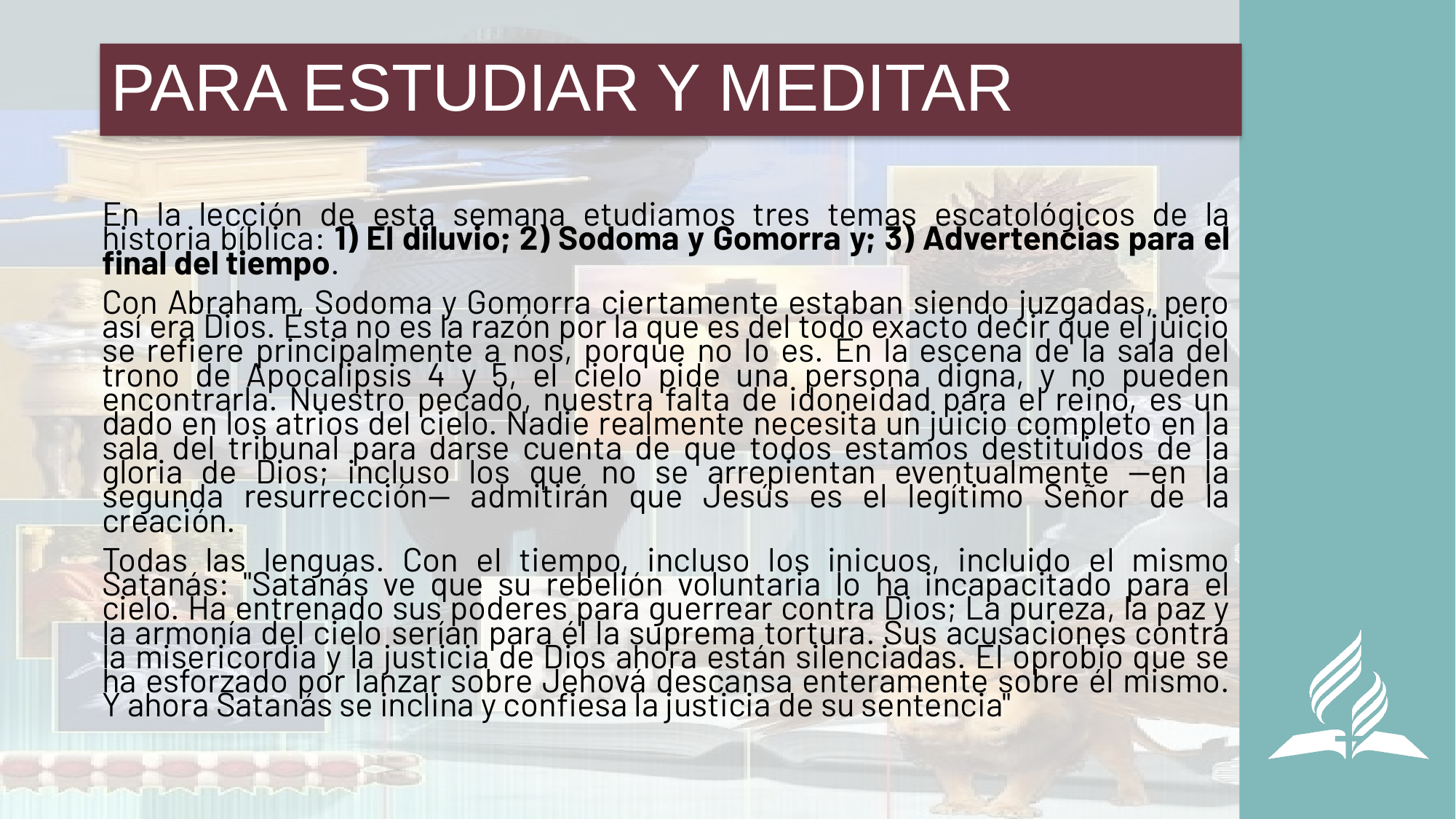

# PARA ESTUDIAR Y MEDITAR
En la lección de esta semana etudiamos tres temas escatológicos de la historia bíblica: 1) El diluvio; 2) Sodoma y Gomorra y; 3) Advertencias para el final del tiempo.
Con Abraham, Sodoma y Gomorra ciertamente estaban siendo juzgadas, pero así era Dios. Esta no es la razón por la que es del todo exacto decir que el juicio se refiere principalmente a nos, porque no lo es. En la escena de la sala del trono de Apocalipsis 4 y 5, el cielo pide una persona digna, y no pueden encontrarla. Nuestro pecado, nuestra falta de idoneidad para el reino, es un dado en los atrios del cielo. Nadie realmente necesita un juicio completo en la sala del tribunal para darse cuenta de que todos estamos destituidos de la gloria de Dios; incluso los que no se arrepientan eventualmente —en la segunda resurrección— admitirán que Jesús es el legítimo Señor de la creación.
Todas las lenguas. Con el tiempo, incluso los inicuos, incluido el mismo Satanás: "Satanás ve que su rebelión voluntaria lo ha incapacitado para el cielo. Ha entrenado sus poderes para guerrear contra Dios; La pureza, la paz y la armonía del cielo serían para él la suprema tortura. Sus acusaciones contra la misericordia y la justicia de Dios ahora están silenciadas. El oprobio que se ha esforzado por lanzar sobre Jehová descansa enteramente sobre él mismo. Y ahora Satanás se inclina y confiesa la justicia de su sentencia"